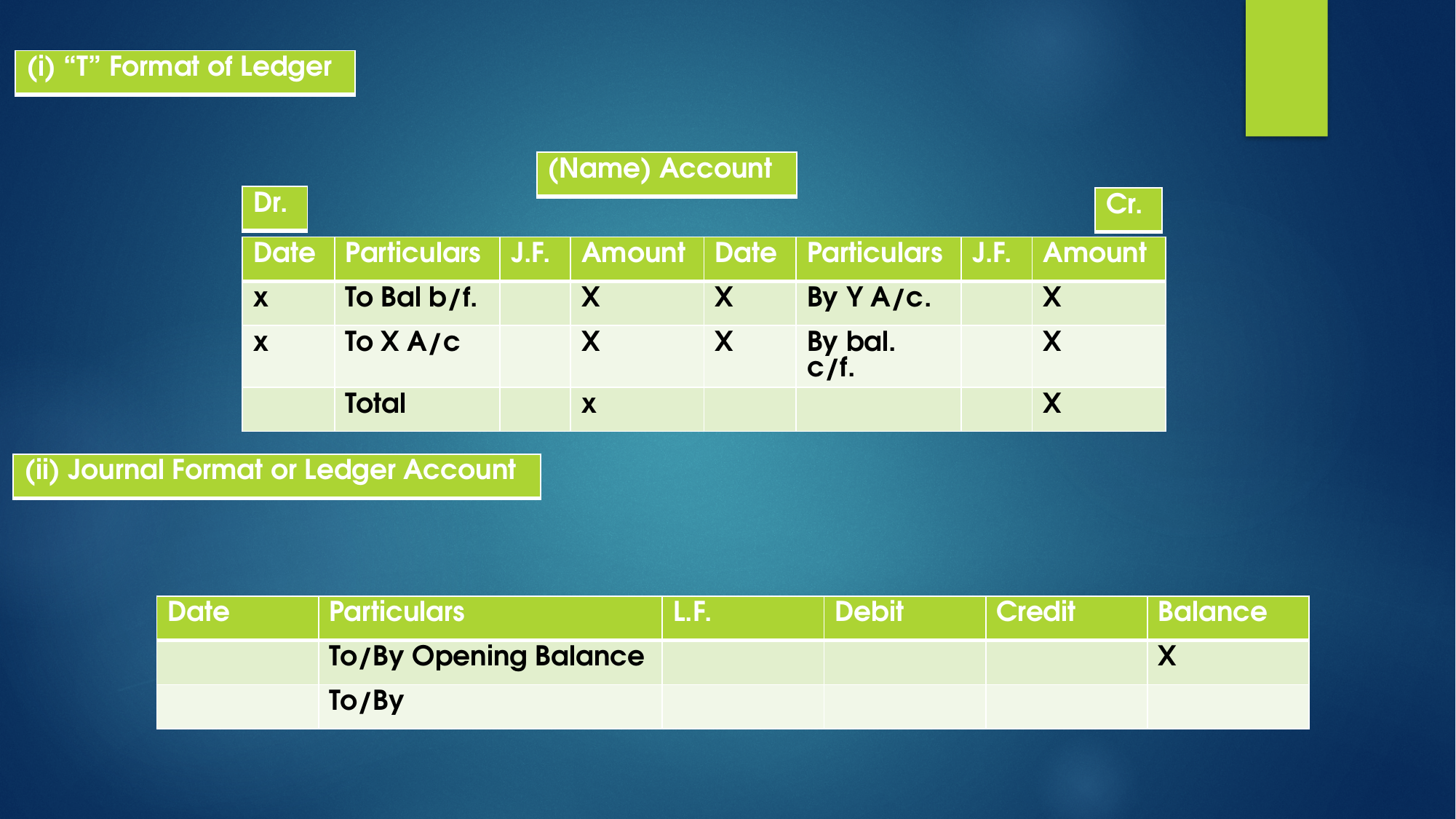

| (i) “T” Format of Ledger |
| --- |
| (Name) Account |
| --- |
| Dr. |
| --- |
| Cr. |
| --- |
| Date | Particulars | J.F. | Amount | Date | Particulars | J.F. | Amount |
| --- | --- | --- | --- | --- | --- | --- | --- |
| x | To Bal b/f. |  | X | X | By Y A/c. |  | X |
| x | To X A/c |  | X | X | By bal. c/f. |  | X |
|  | Total |  | x |  |  |  | X |
| (ii) Journal Format or Ledger Account |
| --- |
| Date | Particulars | L.F. | Debit | Credit | Balance |
| --- | --- | --- | --- | --- | --- |
|  | To/By Opening Balance |  |  |  | X |
|  | To/By |  |  |  |  |